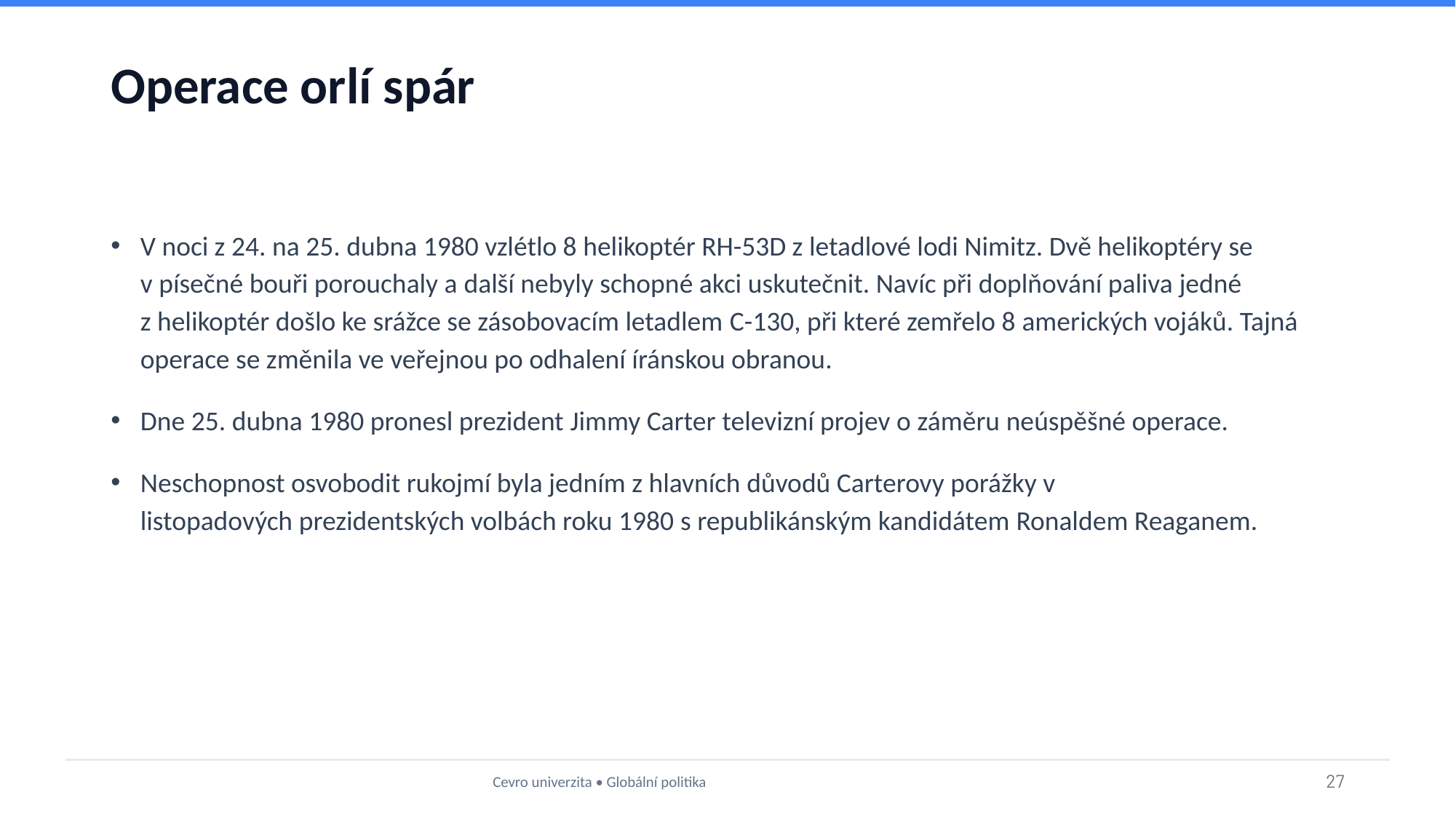

# Operace orlí spár
V noci z 24. na 25. dubna 1980 vzlétlo 8 helikoptér RH-53D z letadlové lodi Nimitz. Dvě helikoptéry se v písečné bouři porouchaly a další nebyly schopné akci uskutečnit. Navíc při doplňování paliva jedné z helikoptér došlo ke srážce se zásobovacím letadlem C-130, při které zemřelo 8 amerických vojáků. Tajná operace se změnila ve veřejnou po odhalení íránskou obranou.
Dne 25. dubna 1980 pronesl prezident Jimmy Carter televizní projev o záměru neúspěšné operace.
Neschopnost osvobodit rukojmí byla jedním z hlavních důvodů Carterovy porážky v listopadových prezidentských volbách roku 1980 s republikánským kandidátem Ronaldem Reaganem.

Cevro univerzita • Globální politika
27